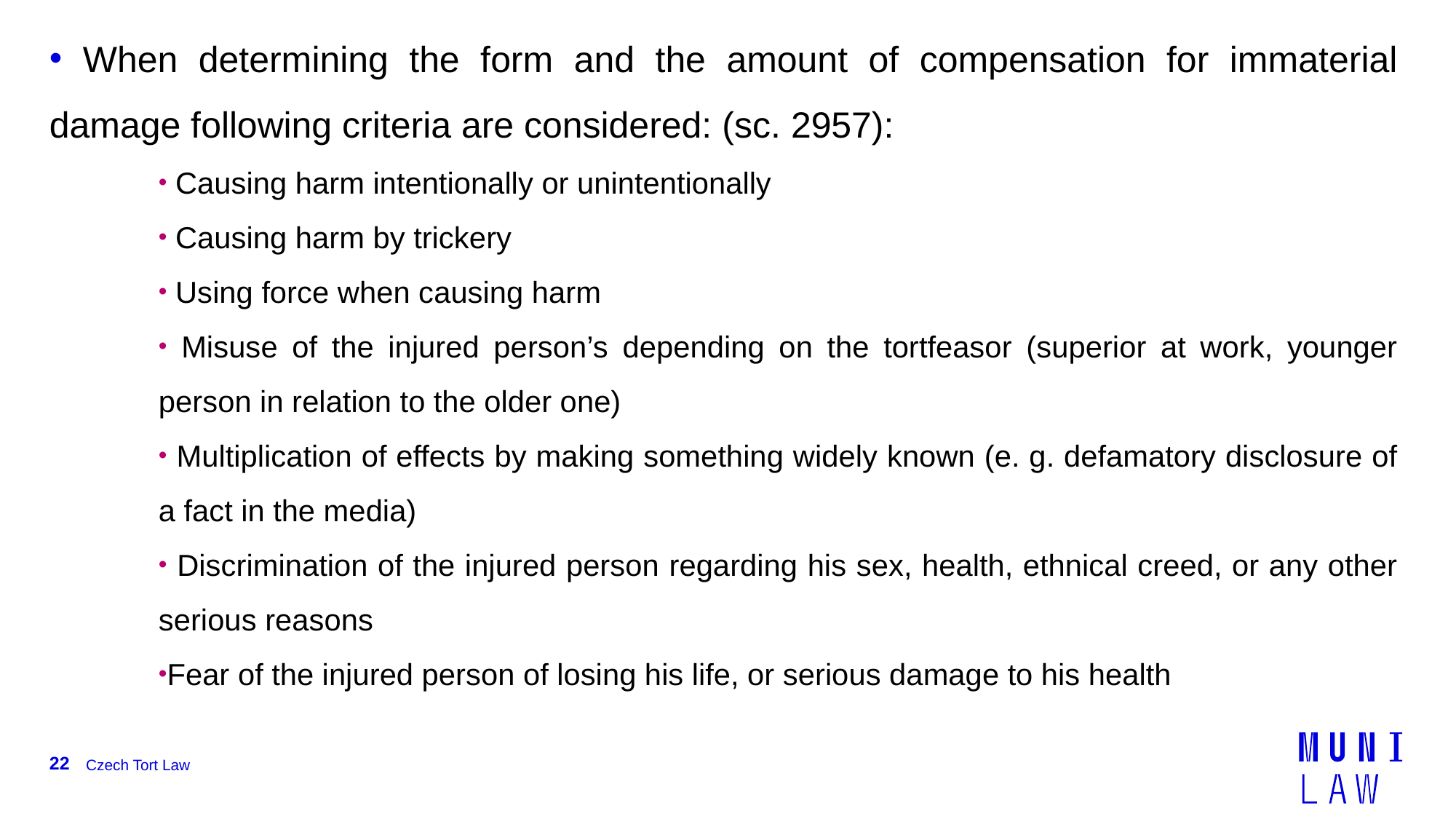

When determining the form and the amount of compensation for immaterial damage following criteria are considered: (sc. 2957):
 Causing harm intentionally or unintentionally
 Causing harm by trickery
 Using force when causing harm
 Misuse of the injured person’s depending on the tortfeasor (superior at work, younger person in relation to the older one)
 Multiplication of effects by making something widely known (e. g. defamatory disclosure of a fact in the media)
 Discrimination of the injured person regarding his sex, health, ethnical creed, or any other serious reasons
Fear of the injured person of losing his life, or serious damage to his health
22
Czech Tort Law